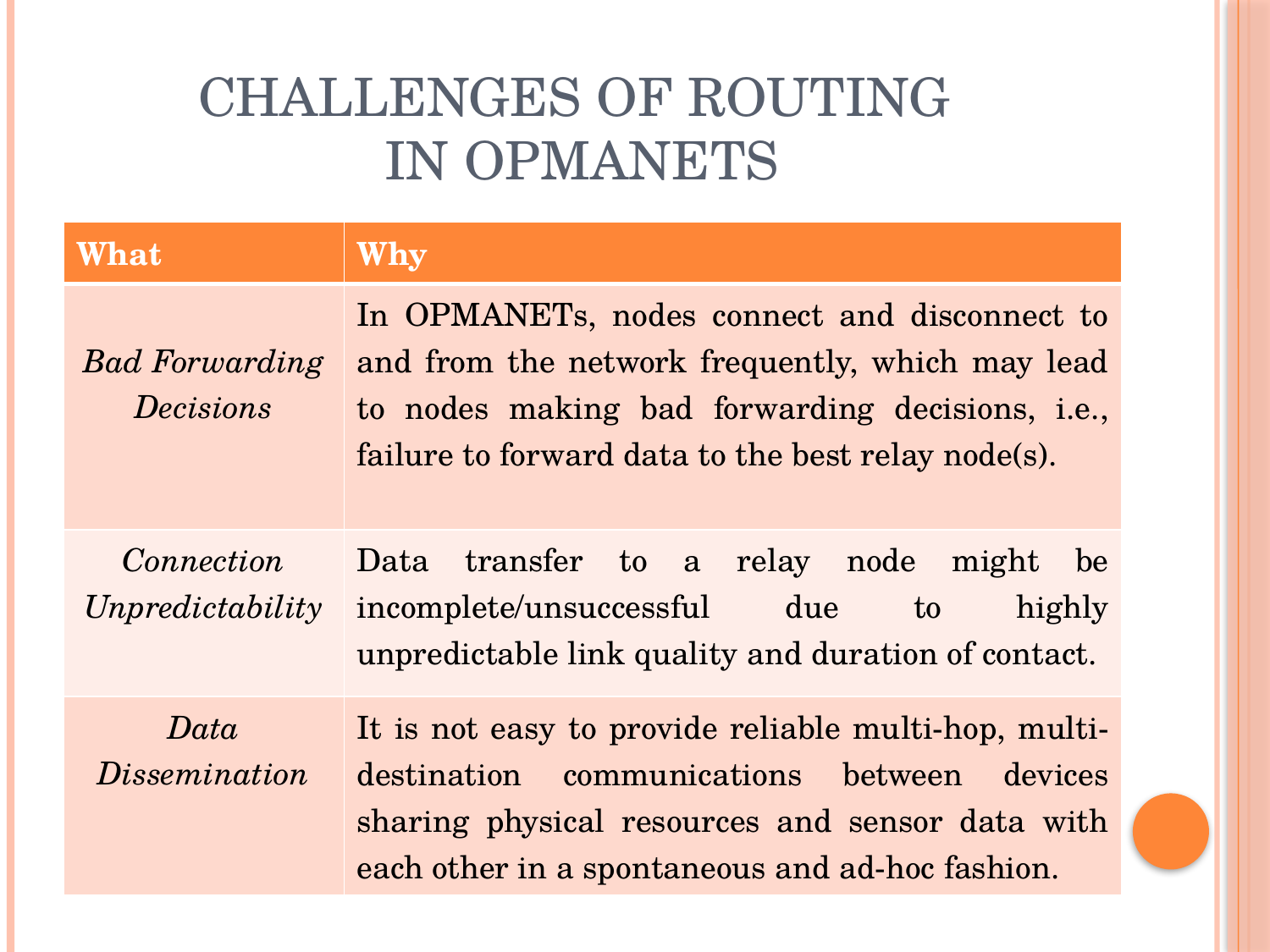

# Challenges of Routing in OPMANETs
| What | Why |
| --- | --- |
| Bad Forwarding Decisions | In OPMANETs, nodes connect and disconnect to and from the network frequently, which may lead to nodes making bad forwarding decisions, i.e., failure to forward data to the best relay node(s). |
| Connection Unpredictability | Data transfer to a relay node might be incomplete/unsuccessful due to highly unpredictable link quality and duration of contact. |
| Data Dissemination | It is not easy to provide reliable multi-hop, multi-destination communications between devices sharing physical resources and sensor data with each other in a spontaneous and ad-hoc fashion. |